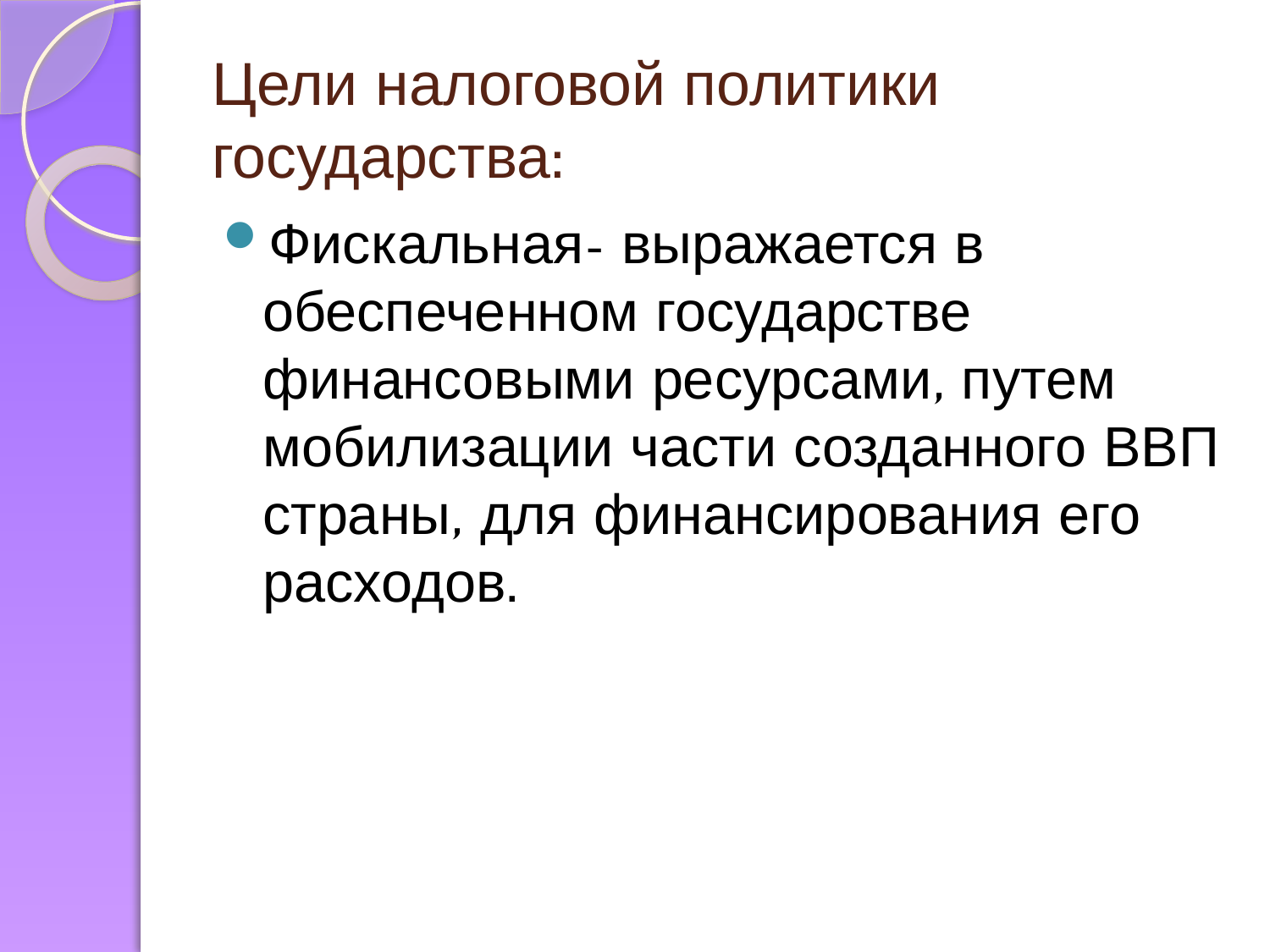

# Цели налоговой политики государства:
Фискальная- выражается в обеспеченном государстве финансовыми ресурсами, путем мобилизации части созданного ВВП страны, для финансирования его расходов.